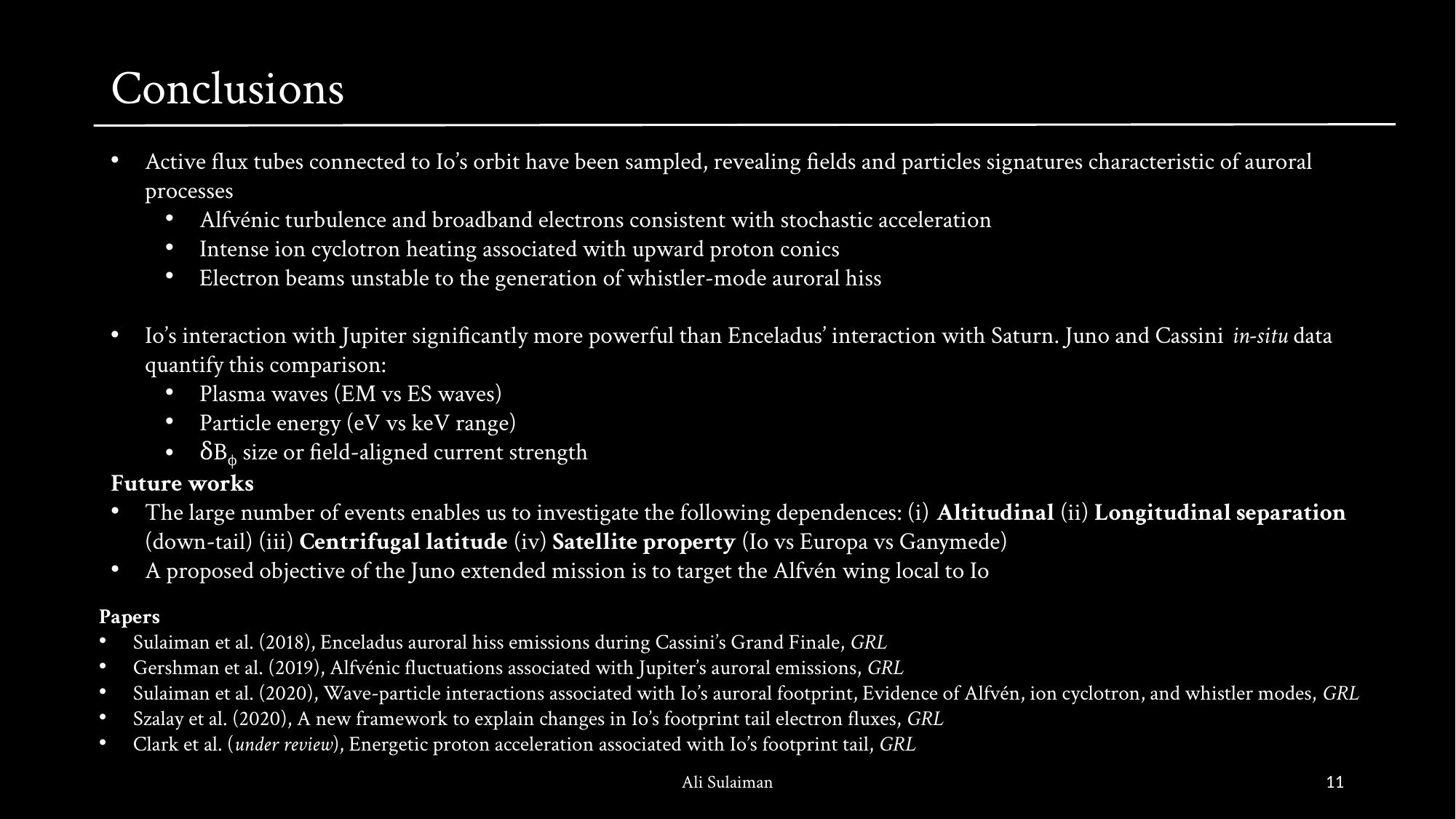

# Conclusions
Active flux tubes connected to Io’s orbit have been sampled, revealing fields and particles signatures characteristic of auroral processes
Alfvénic turbulence and broadband electrons consistent with stochastic acceleration
Intense ion cyclotron heating associated with upward proton conics
Electron beams unstable to the generation of whistler-mode auroral hiss

Io’s interaction with Jupiter significantly more powerful than Enceladus’ interaction with Saturn. Juno and Cassini in-situ data quantify this comparison:
Plasma waves (EM vs ES waves)
Particle energy (eV vs keV range)
δBϕ size or field-aligned current strength
Future works
The large number of events enables us to investigate the following dependences: (i) Altitudinal (ii) Longitudinal separation (down-tail) (iii) Centrifugal latitude (iv) Satellite property (Io vs Europa vs Ganymede)
A proposed objective of the Juno extended mission is to target the Alfvén wing local to Io
Papers
Sulaiman et al. (2018), Enceladus auroral hiss emissions during Cassini’s Grand Finale, GRL
Gershman et al. (2019), Alfvénic fluctuations associated with Jupiter’s auroral emissions, GRL
Sulaiman et al. (2020), Wave-particle interactions associated with Io’s auroral footprint, Evidence of Alfvén, ion cyclotron, and whistler modes, GRL
Szalay et al. (2020), A new framework to explain changes in Io’s footprint tail electron fluxes, GRL
Clark et al. (under review), Energetic proton acceleration associated with Io’s footprint tail, GRL
Ali Sulaiman
11